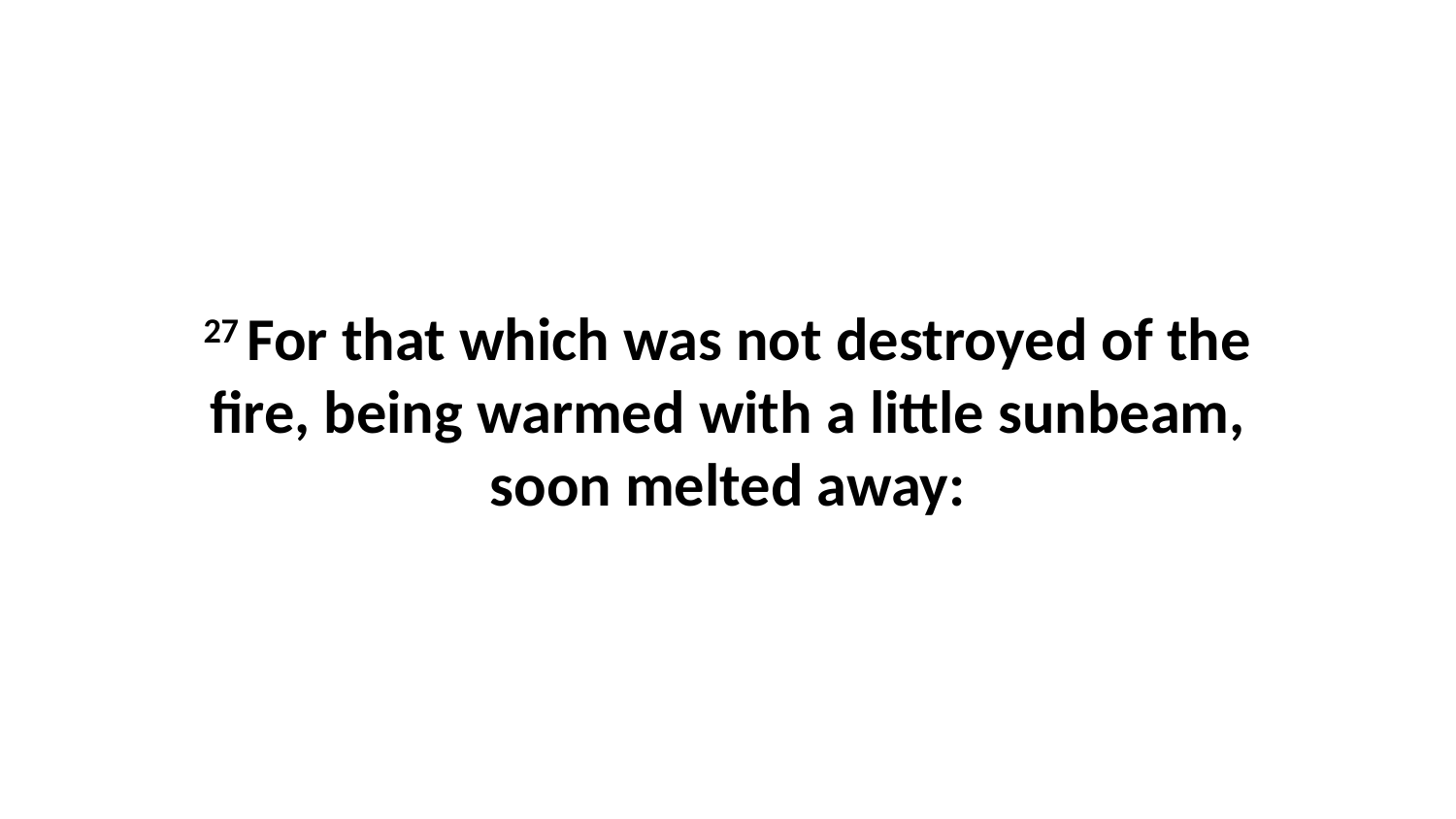

27 For that which was not destroyed of the fire, being warmed with a little sunbeam, soon melted away: